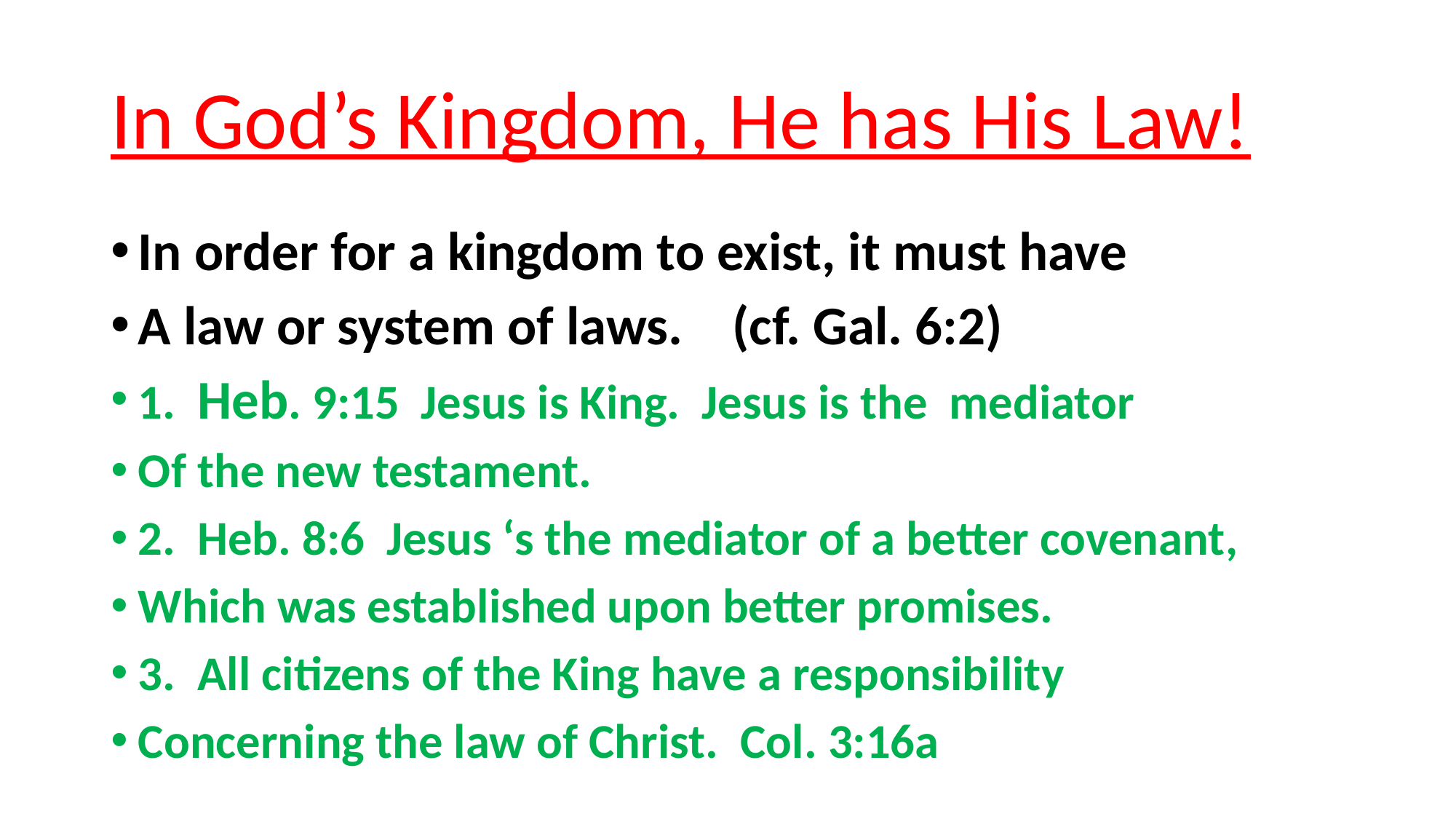

# In God’s Kingdom, He has His Law!
In order for a kingdom to exist, it must have
A law or system of laws.    (cf. Gal. 6:2)
1.  Heb. 9:15  Jesus is King.  Jesus is the  mediator
Of the new testament.
2.  Heb. 8:6  Jesus ‘s the mediator of a better covenant,
Which was established upon better promises.
3.  All citizens of the King have a responsibility
Concerning the law of Christ.  Col. 3:16a